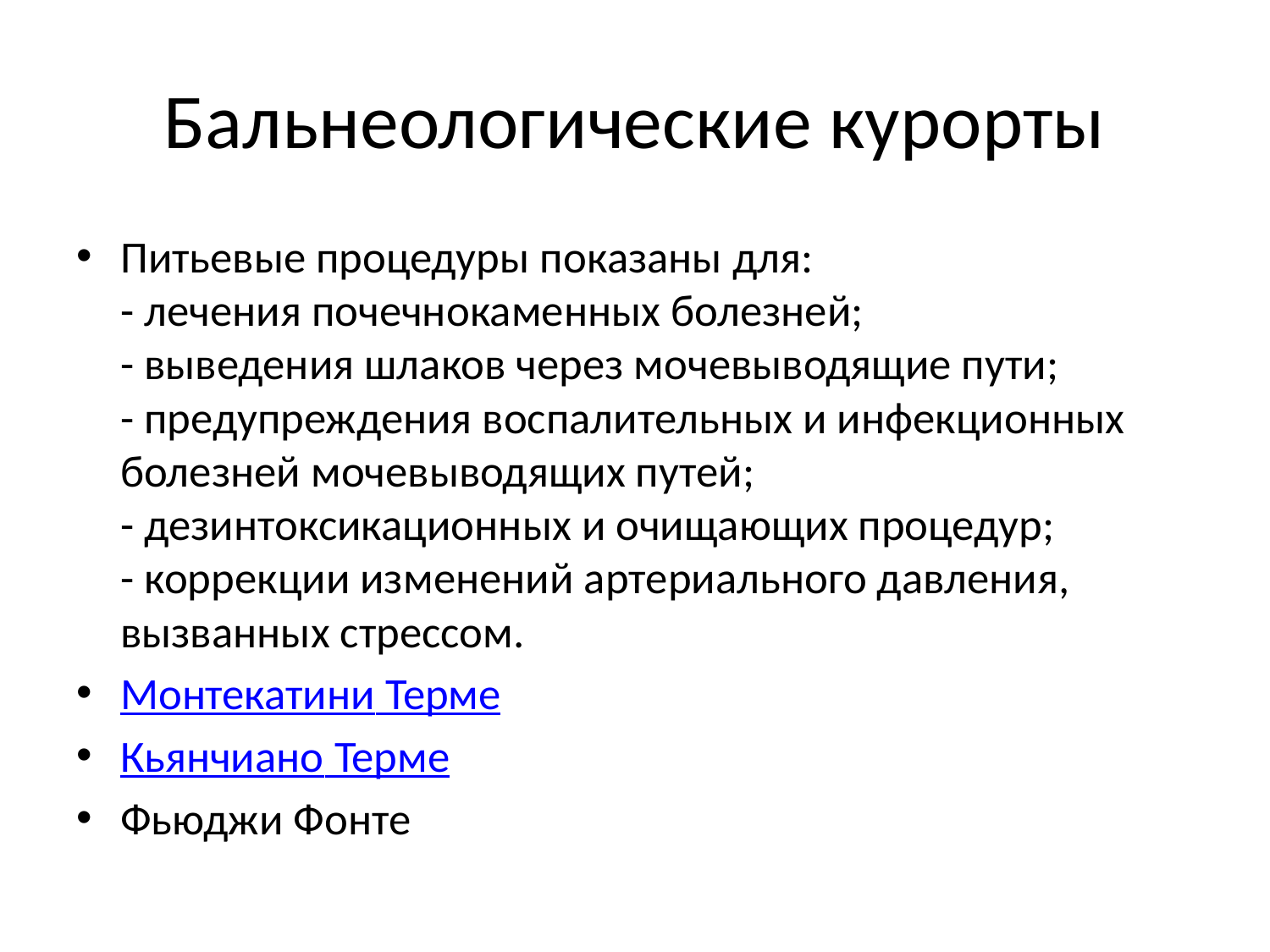

# Бальнеологические курорты
Питьевые процедуры показаны для:
- лечения почечнокаменных болезней;
- выведения шлаков через мочевыводящие пути;
- предупреждения воспалительных и инфекционных болезней мочевыводящих путей;
- дезинтоксикационных и очищающих процедур;
- коррекции изменений артериального давления, вызванных стрессом.
Монтекатини Терме
Кьянчиано Терме
Фьюджи Фонте